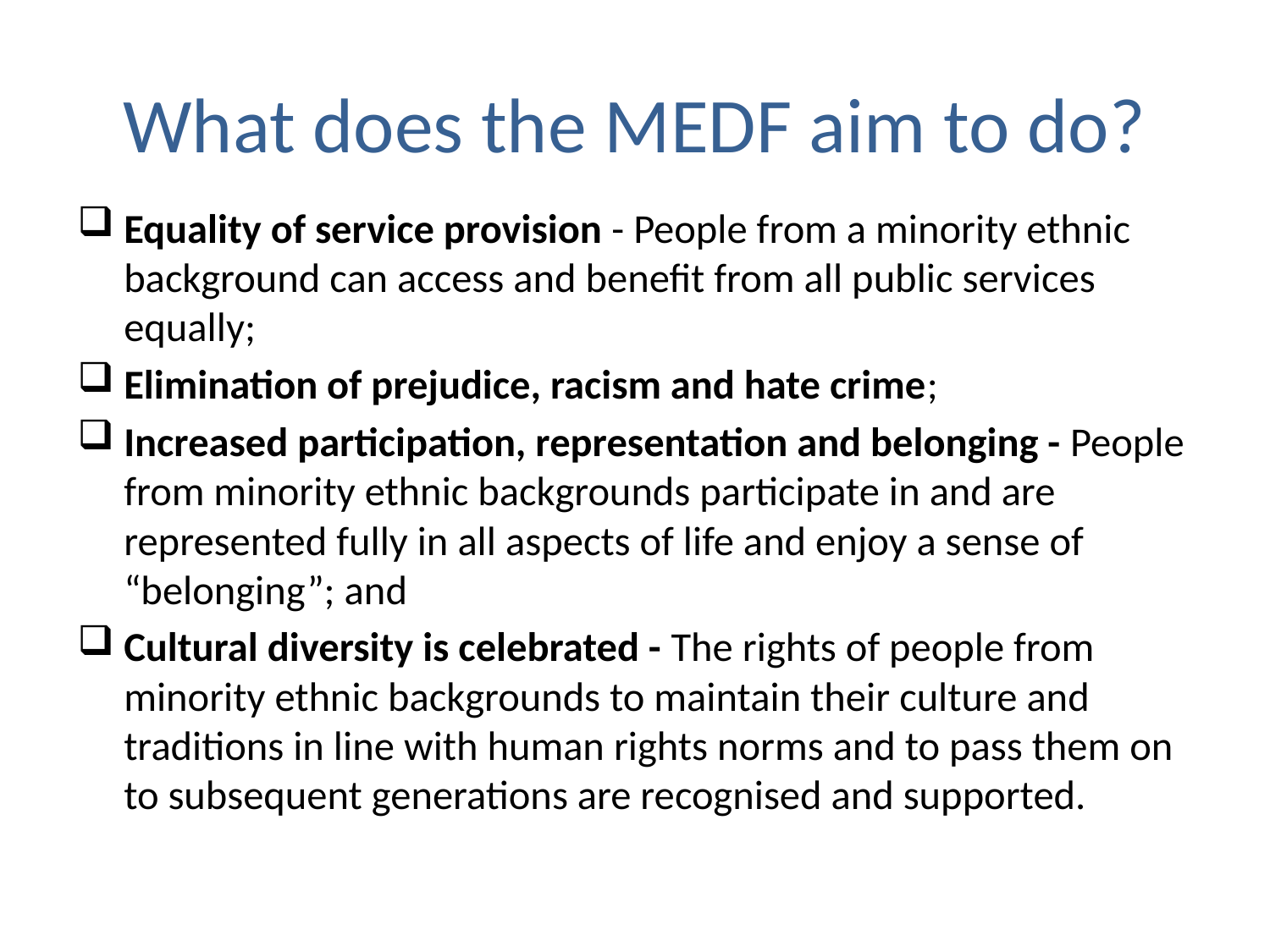

# What does the MEDF aim to do?
Equality of service provision - People from a minority ethnic background can access and benefit from all public services equally;
Elimination of prejudice, racism and hate crime;
Increased participation, representation and belonging - People from minority ethnic backgrounds participate in and are represented fully in all aspects of life and enjoy a sense of “belonging”; and
Cultural diversity is celebrated - The rights of people from minority ethnic backgrounds to maintain their culture and traditions in line with human rights norms and to pass them on to subsequent generations are recognised and supported.